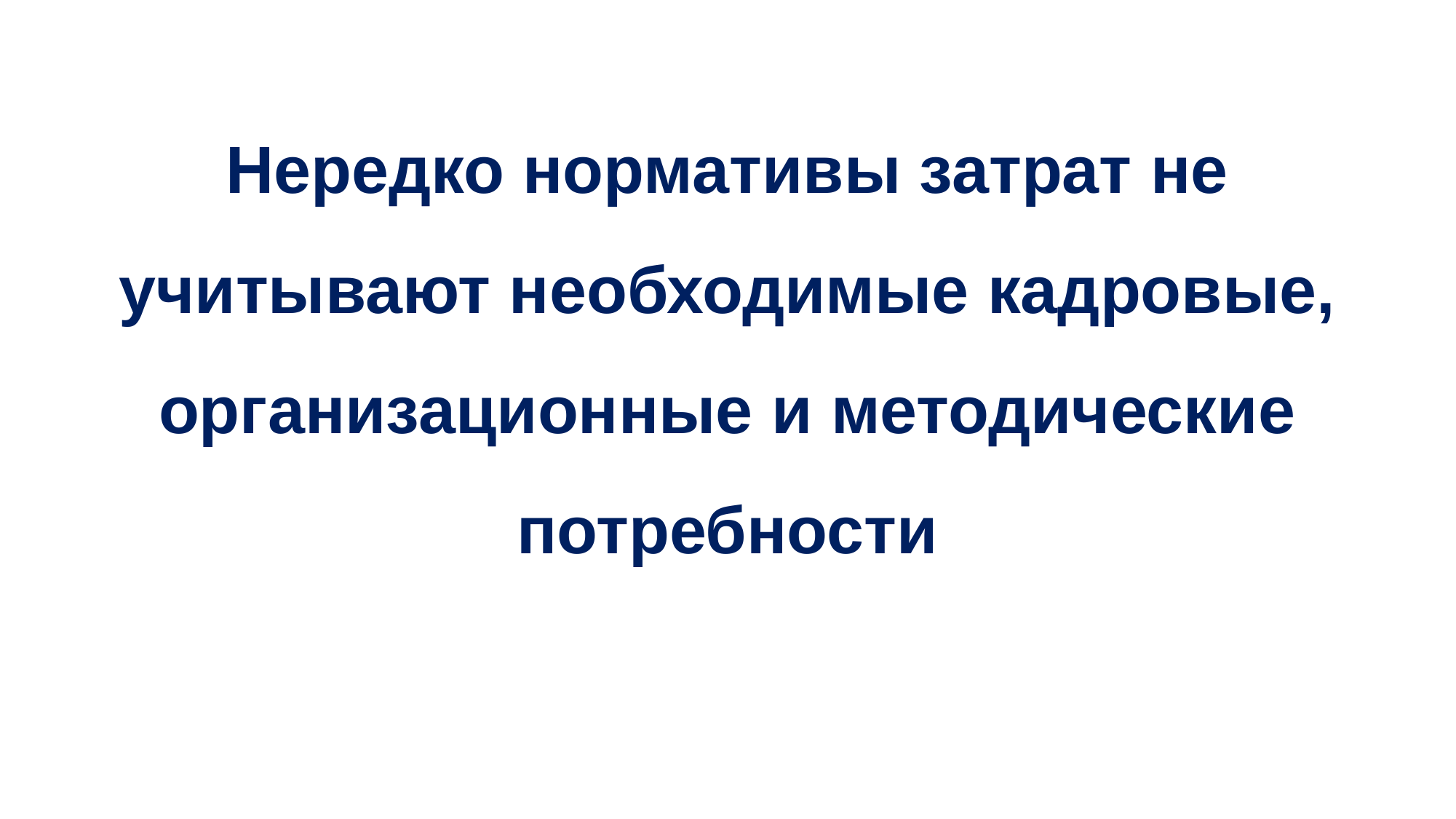

Нередко нормативы затрат не учитывают необходимые кадровые, организационные и методические потребности